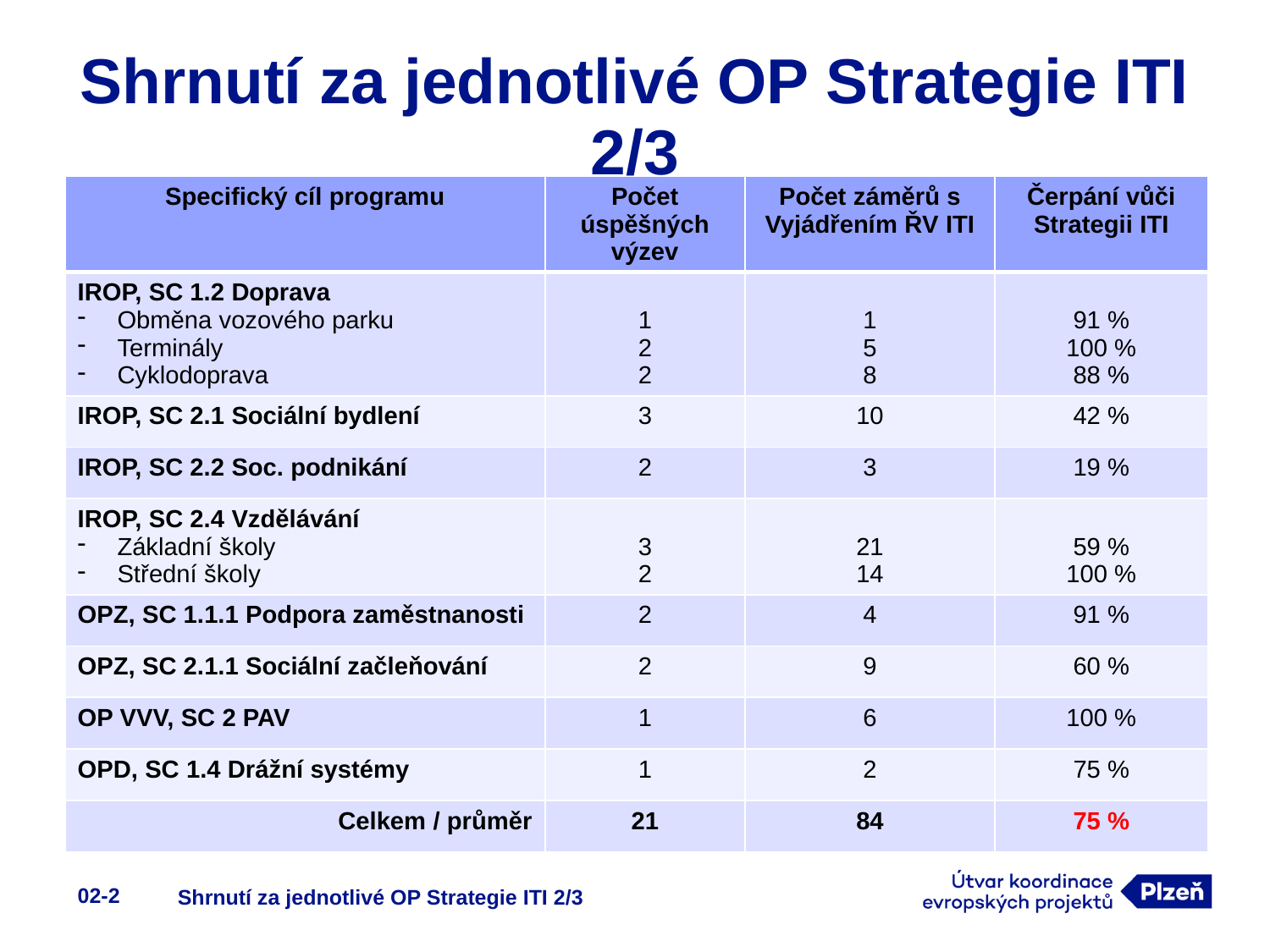

# Shrnutí za jednotlivé OP Strategie ITI 2/3
| Specifický cíl programu | Počet úspěšných výzev | Počet záměrů s Vyjádřením ŘV ITI | Čerpání vůči Strategii ITI |
| --- | --- | --- | --- |
| IROP, SC 1.2 Doprava Obměna vozového parku Terminály Cyklodoprava | 1 2 2 | 1 5 8 | 91 % 100 % 88 % |
| IROP, SC 2.1 Sociální bydlení | 3 | 10 | 42 % |
| IROP, SC 2.2 Soc. podnikání | 2 | 3 | 19 % |
| IROP, SC 2.4 Vzdělávání Základní školy Střední školy | 3 2 | 21 14 | 59 % 100 % |
| OPZ, SC 1.1.1 Podpora zaměstnanosti | 2 | 4 | 91 % |
| OPZ, SC 2.1.1 Sociální začleňování | 2 | 9 | 60 % |
| OP VVV, SC 2 PAV | 1 | 6 | 100 % |
| OPD, SC 1.4 Drážní systémy | 1 | 2 | 75 % |
| Celkem / průměr | 21 | 84 | 75 % |
02-2
Shrnutí za jednotlivé OP Strategie ITI 2/3